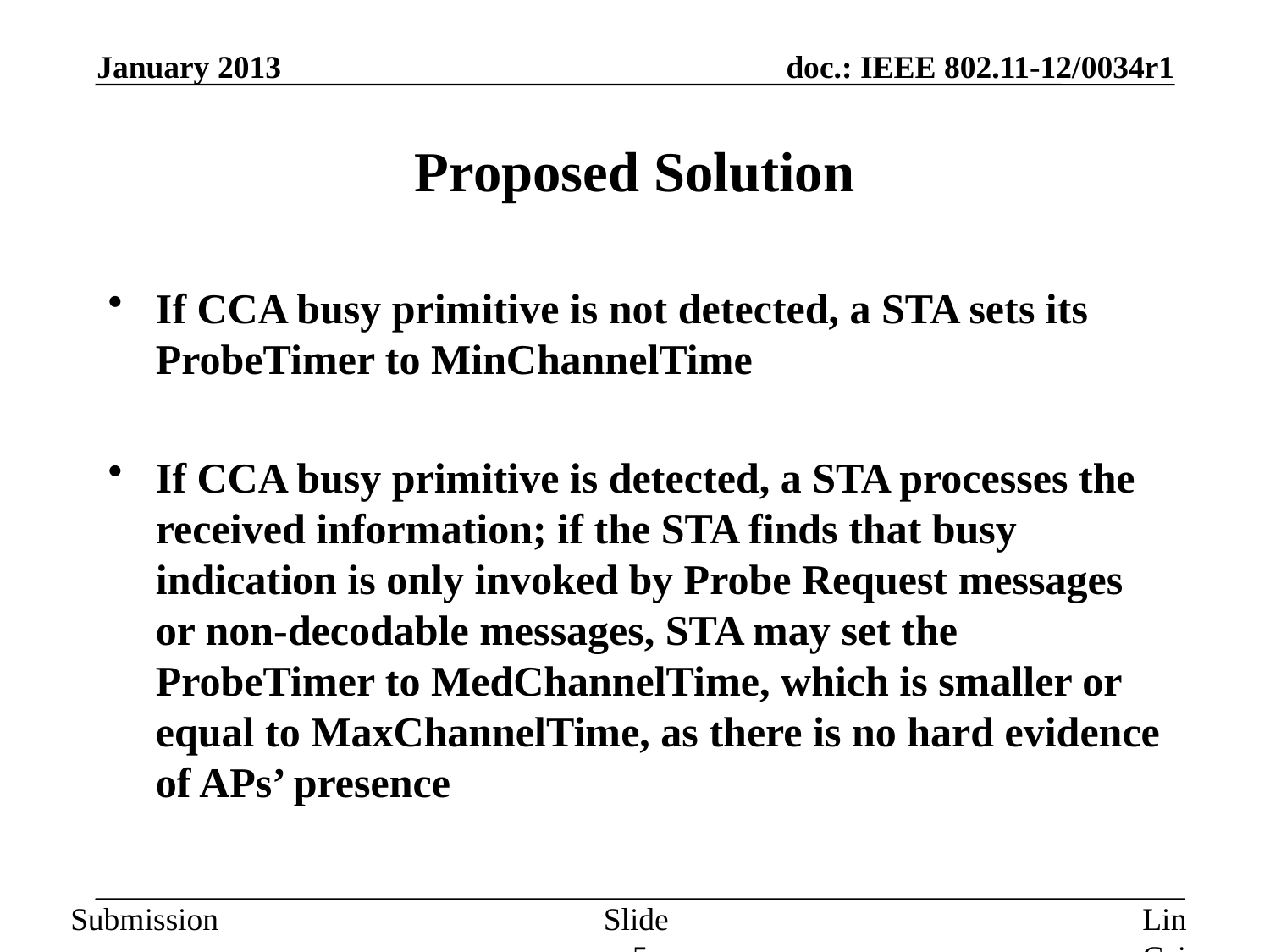

January 2013
# Proposed Solution
If CCA busy primitive is not detected, a STA sets its ProbeTimer to MinChannelTime

If CCA busy primitive is detected, a STA processes the received information; if the STA finds that busy indication is only invoked by Probe Request messages or non-decodable messages, STA may set the ProbeTimer to MedChannelTime, which is smaller or equal to MaxChannelTime, as there is no hard evidence of APs’ presence

Slide 5
Lin Cai et al, Huawei.